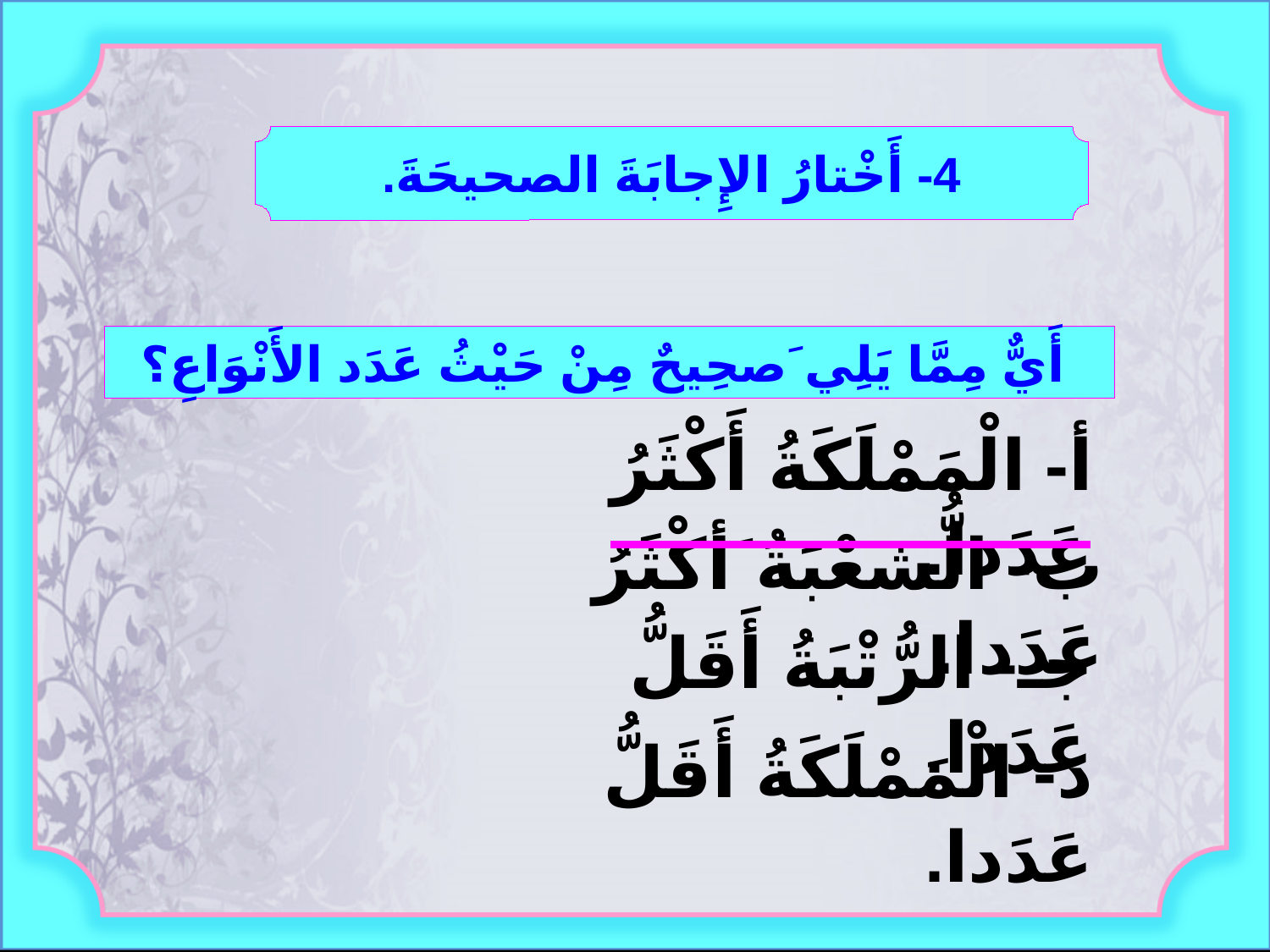

4- أَخْتارُ الإِجابَةَ الصحيحَةَ.
 أَيٌّ مِمَّا يَلِي َصحِيحٌ مِنْ حَيْثُ عَدَد الأَنْوَاعِ؟
أ- الْمَمْلَكَةُ أَكْثَرُ عَدَدا.
ب- الُّشعْبَةُ َأكْثَرُ عَدَدا.
جـ- الرُّتْبَةُ أَقَلُّ عَدَدا.
د- الْمَمْلَكَةُ أَقَلُّ عَدَدا.